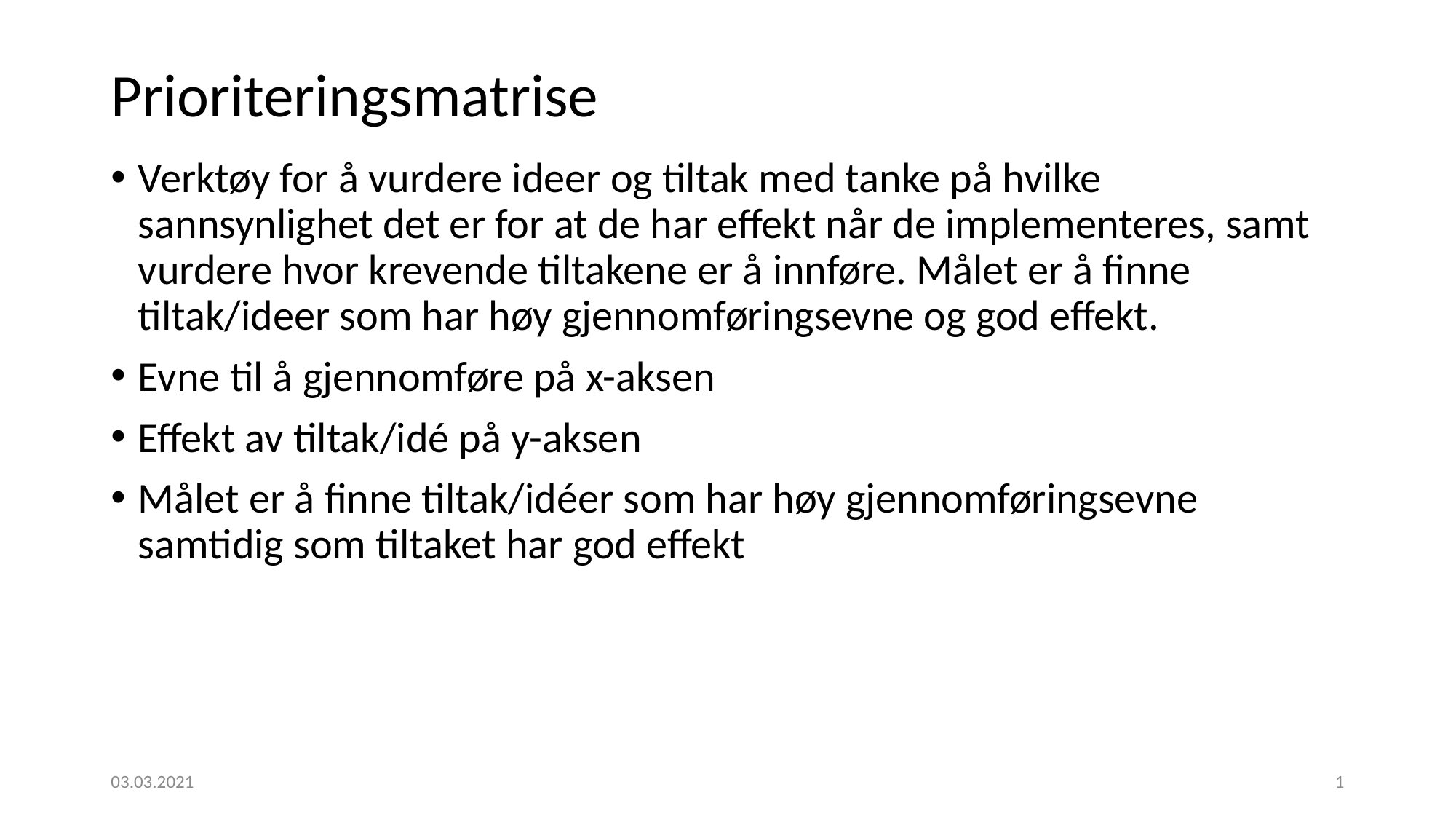

# Prioriteringsmatrise
Verktøy for å vurdere ideer og tiltak med tanke på hvilke sannsynlighet det er for at de har effekt når de implementeres, samt vurdere hvor krevende tiltakene er å innføre. Målet er å finne tiltak/ideer som har høy gjennomføringsevne og god effekt.
Evne til å gjennomføre på x-aksen
Effekt av tiltak/idé på y-aksen
Målet er å finne tiltak/idéer som har høy gjennomføringsevne samtidig som tiltaket har god effekt

03.03.2021
1